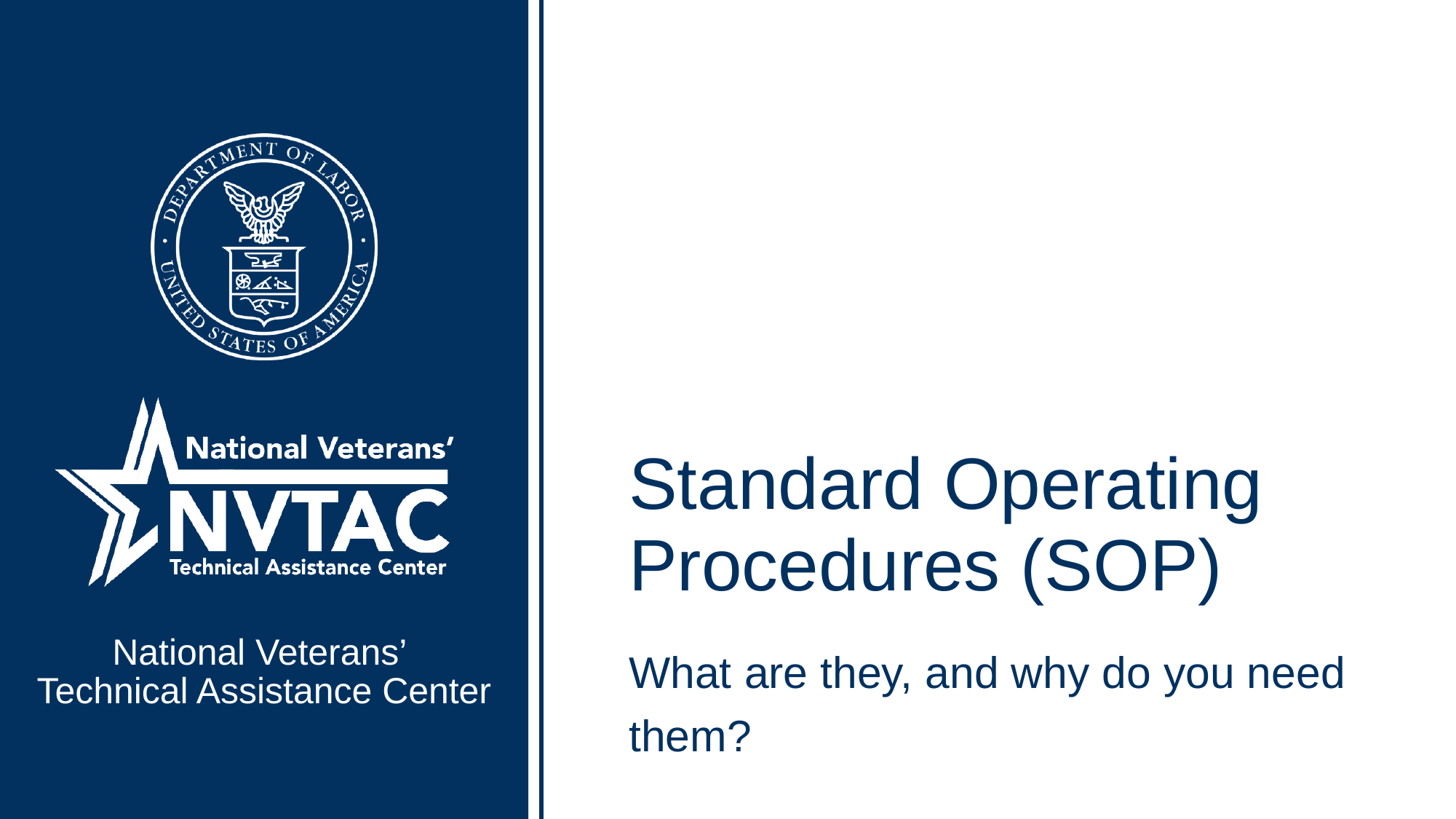

# Standard Operating Procedures (SOP)
What are they, and why do you need them?